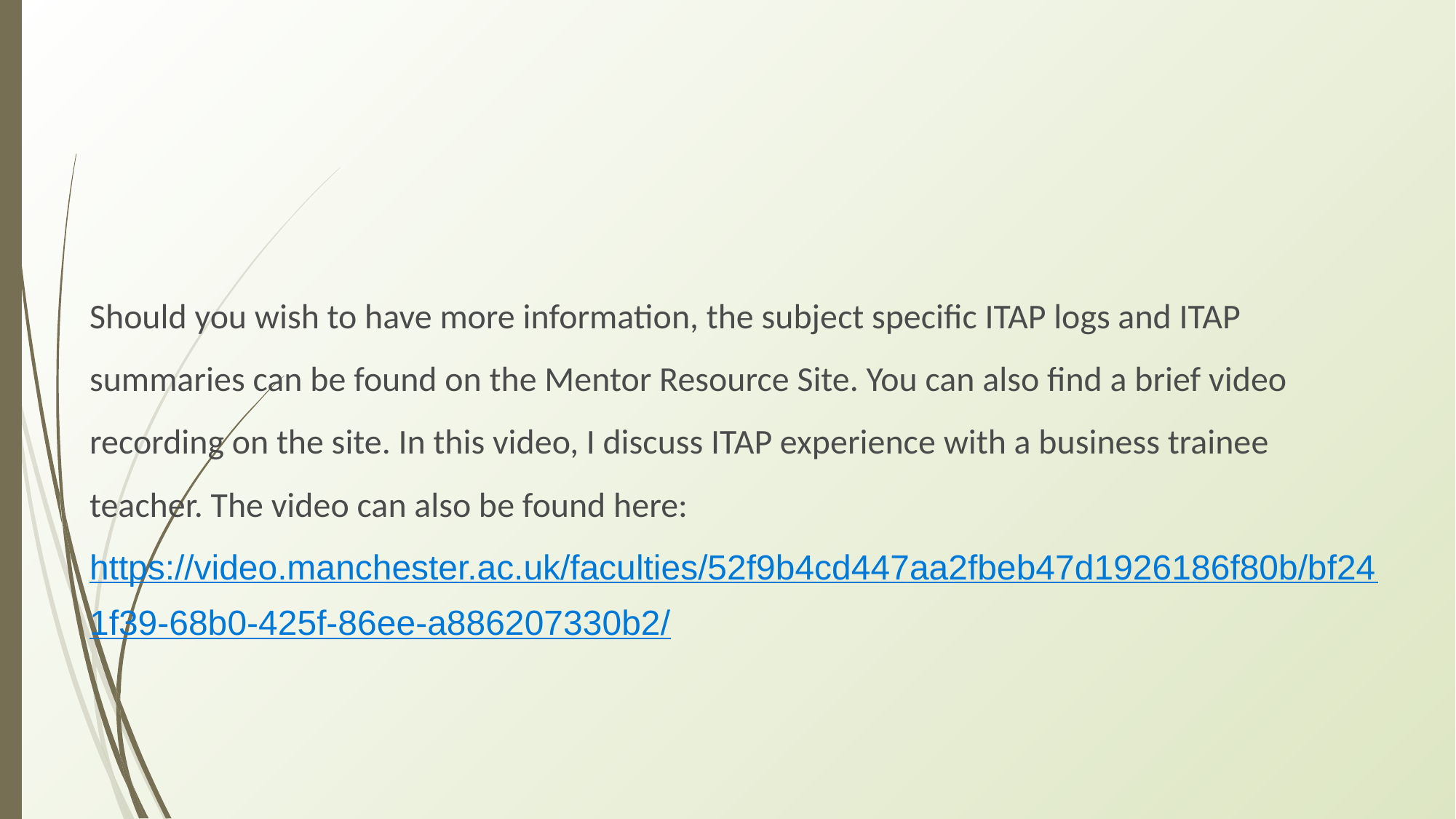

Should you wish to have more information, the subject specific ITAP logs and ITAP summaries can be found on the Mentor Resource Site. You can also find a brief video recording on the site. In this video, I discuss ITAP experience with a business trainee teacher. The video can also be found here: https://video.manchester.ac.uk/faculties/52f9b4cd447aa2fbeb47d1926186f80b/bf241f39-68b0-425f-86ee-a886207330b2/